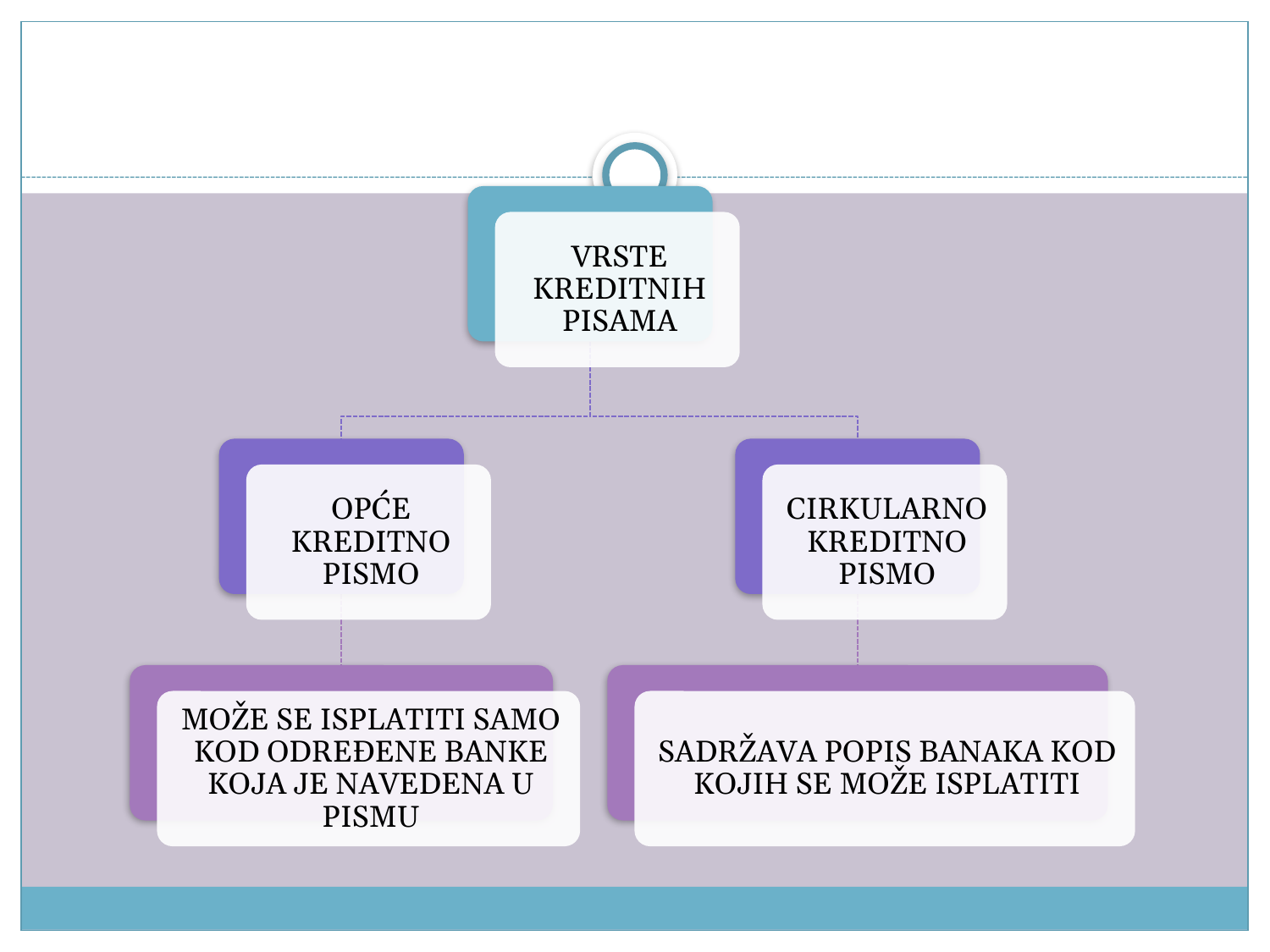

VRSTE KREDITNIH PISAMA
OPĆE KREDITNO PISMO
MOŽE SE ISPLATITI SAMO KOD ODREĐENE BANKE KOJA JE NAVEDENA U PISMU
CIRKULARNO KREDITNO PISMO
SADRŽAVA POPIS BANAKA KOD KOJIH SE MOŽE ISPLATITI